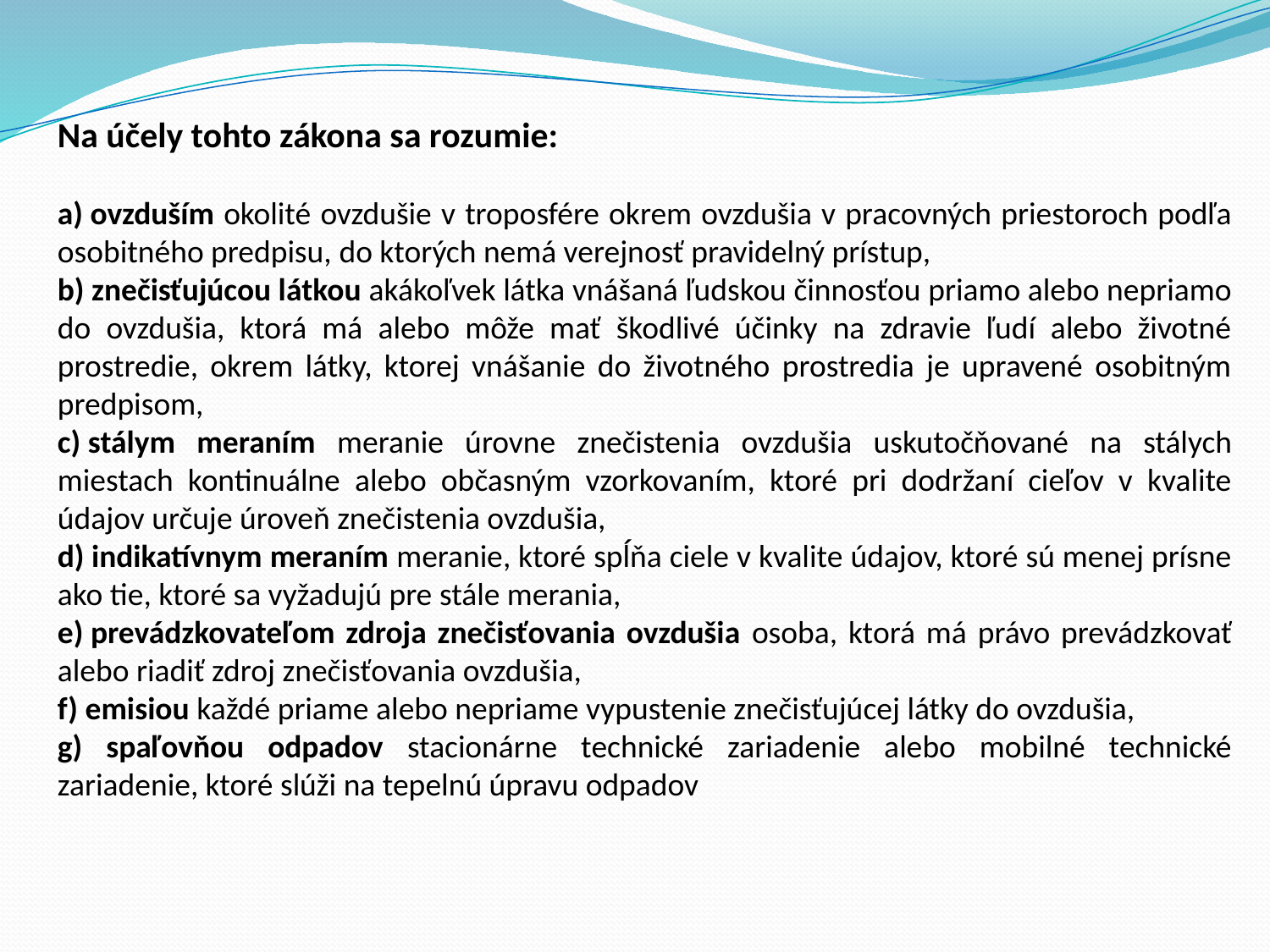

Na účely tohto zákona sa rozumie:

a) ovzduším okolité ovzdušie v troposfére okrem ovzdušia v pracovných priestoroch podľa osobitného predpisu, do ktorých nemá verejnosť pravidelný prístup,
b) znečisťujúcou látkou akákoľvek látka vnášaná ľudskou činnosťou priamo alebo nepriamo do ovzdušia, ktorá má alebo môže mať škodlivé účinky na zdravie ľudí alebo životné prostredie, okrem látky, ktorej vnášanie do životného prostredia je upravené osobitným predpisom,
c) stálym meraním meranie úrovne znečistenia ovzdušia uskutočňované na stálych miestach kontinuálne alebo občasným vzorkovaním, ktoré pri dodržaní cieľov v kvalite údajov určuje úroveň znečistenia ovzdušia,
d) indikatívnym meraním meranie, ktoré spĺňa ciele v kvalite údajov, ktoré sú menej prísne ako tie, ktoré sa vyžadujú pre stále merania,
e) prevádzkovateľom zdroja znečisťovania ovzdušia osoba, ktorá má právo prevádzkovať alebo riadiť zdroj znečisťovania ovzdušia,
f) emisiou každé priame alebo nepriame vypustenie znečisťujúcej látky do ovzdušia,
g) spaľovňou odpadov stacionárne technické zariadenie alebo mobilné technické zariadenie, ktoré slúži na tepelnú úpravu odpadov